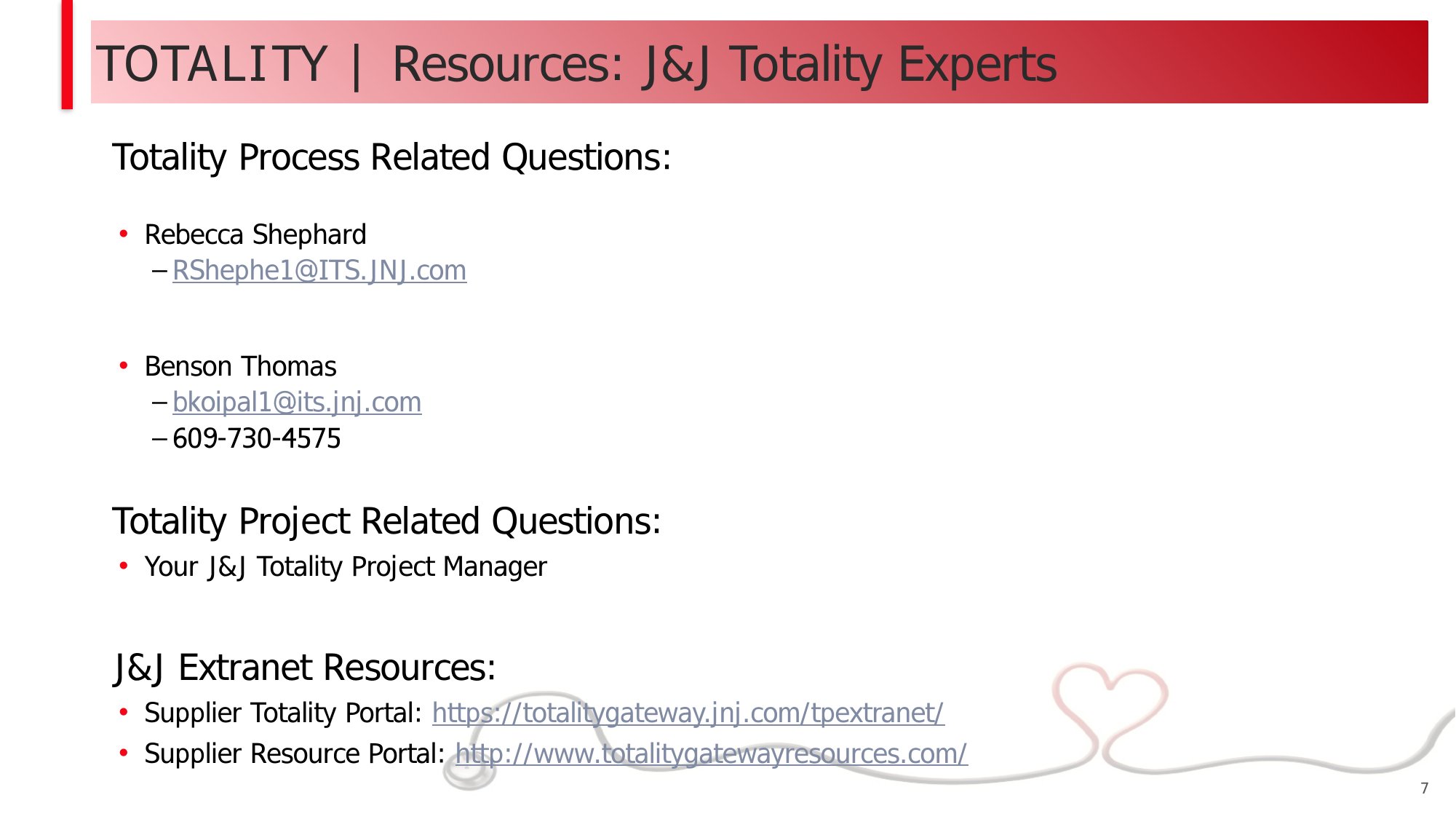

TOTALITY | Resources: J&J Totality Experts
Totality Process Related Questions:

Rebecca Shephard
RShephe1@ITS.JNJ.com

Benson Thomas
bkoipal1@its.jnj.com
609-730-4575

Totality Project Related Questions:
Your J&J Totality Project Manager

J&J Extranet Resources:
Supplier Totality Portal: https://totalitygateway.jnj.com/tpextranet/
Supplier Resource Portal: http://www.totalitygatewayresources.com/

7